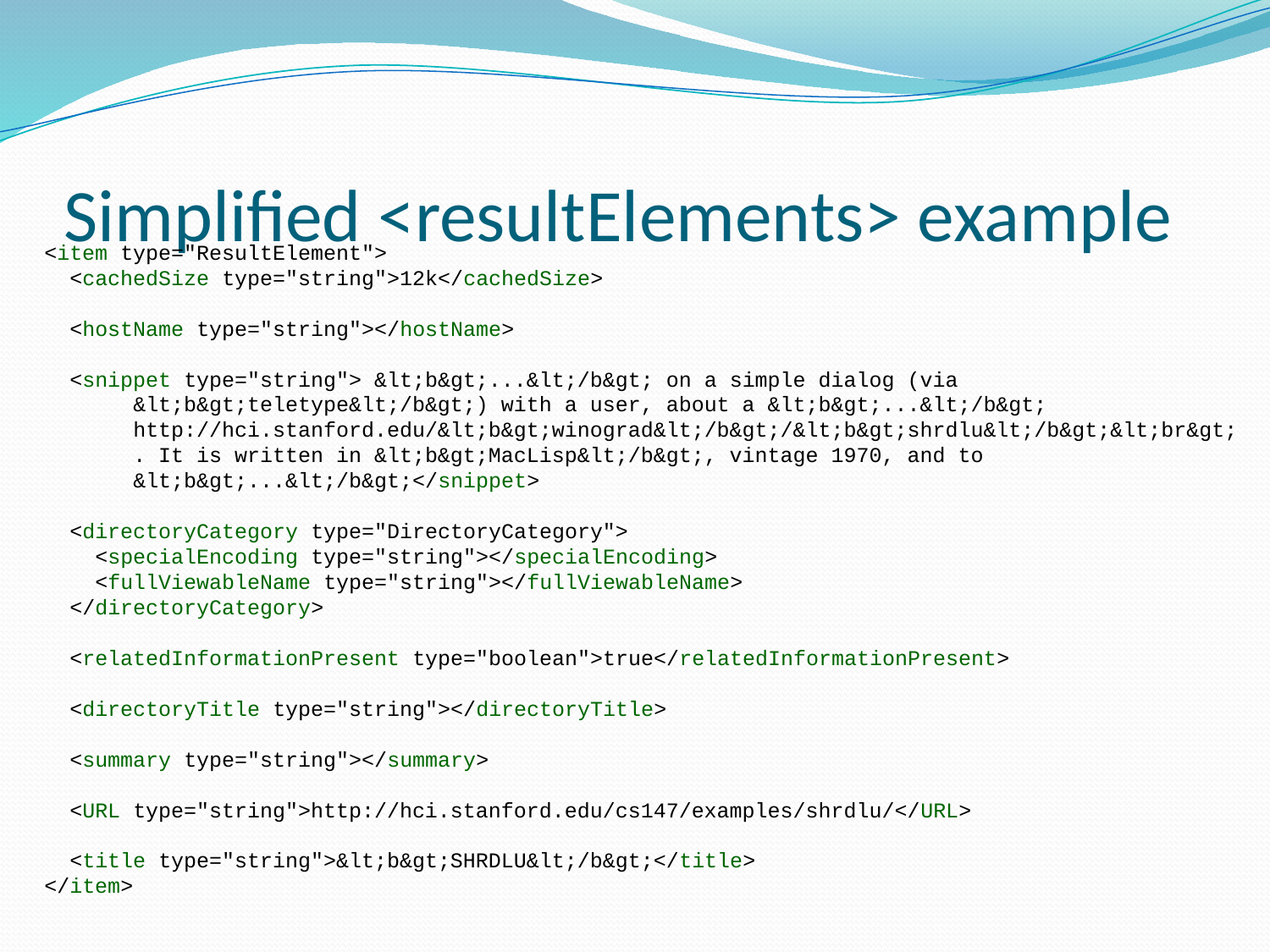

# Simplified <resultElements> example
<item type="ResultElement">
  <cachedSize type="string">12k</cachedSize>

  <hostName type="string"></hostName>

  <snippet type="string"> &lt;b&gt;...&lt;/b&gt; on a simple dialog (via
       &lt;b&gt;teletype&lt;/b&gt;) with a user, about a &lt;b&gt;...&lt;/b&gt;
       http://hci.stanford.edu/&lt;b&gt;winograd&lt;/b&gt;/&lt;b&gt;shrdlu&lt;/b&gt;&lt;br&gt;
       . It is written in &lt;b&gt;MacLisp&lt;/b&gt;, vintage 1970, and to
       &lt;b&gt;...&lt;/b&gt;</snippet>

  <directoryCategory type="DirectoryCategory">
    <specialEncoding type="string"></specialEncoding>
    <fullViewableName type="string"></fullViewableName>
  </directoryCategory>

  <relatedInformationPresent type="boolean">true</relatedInformationPresent>

  <directoryTitle type="string"></directoryTitle>

  <summary type="string"></summary>

  <URL type="string">http://hci.stanford.edu/cs147/examples/shrdlu/</URL>

  <title type="string">&lt;b&gt;SHRDLU&lt;/b&gt;</title>
</item>